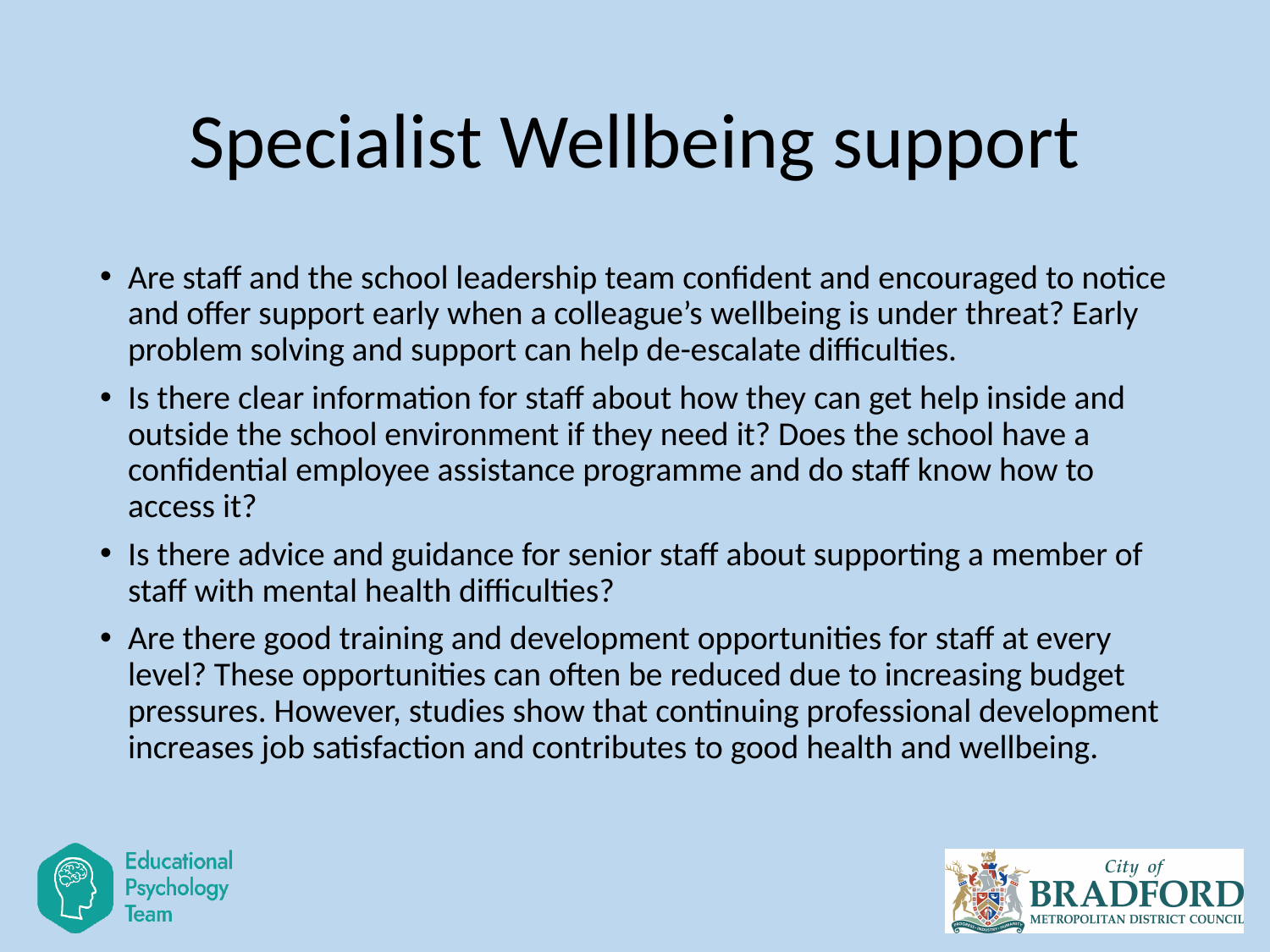

# Specialist Wellbeing support
Are staff and the school leadership team confident and encouraged to notice and offer support early when a colleague’s wellbeing is under threat? Early problem solving and support can help de-escalate difficulties.
Is there clear information for staff about how they can get help inside and outside the school environment if they need it? Does the school have a confidential employee assistance programme and do staff know how to access it?
Is there advice and guidance for senior staff about supporting a member of staff with mental health difficulties?
Are there good training and development opportunities for staff at every level? These opportunities can often be reduced due to increasing budget pressures. However, studies show that continuing professional development increases job satisfaction and contributes to good health and wellbeing.